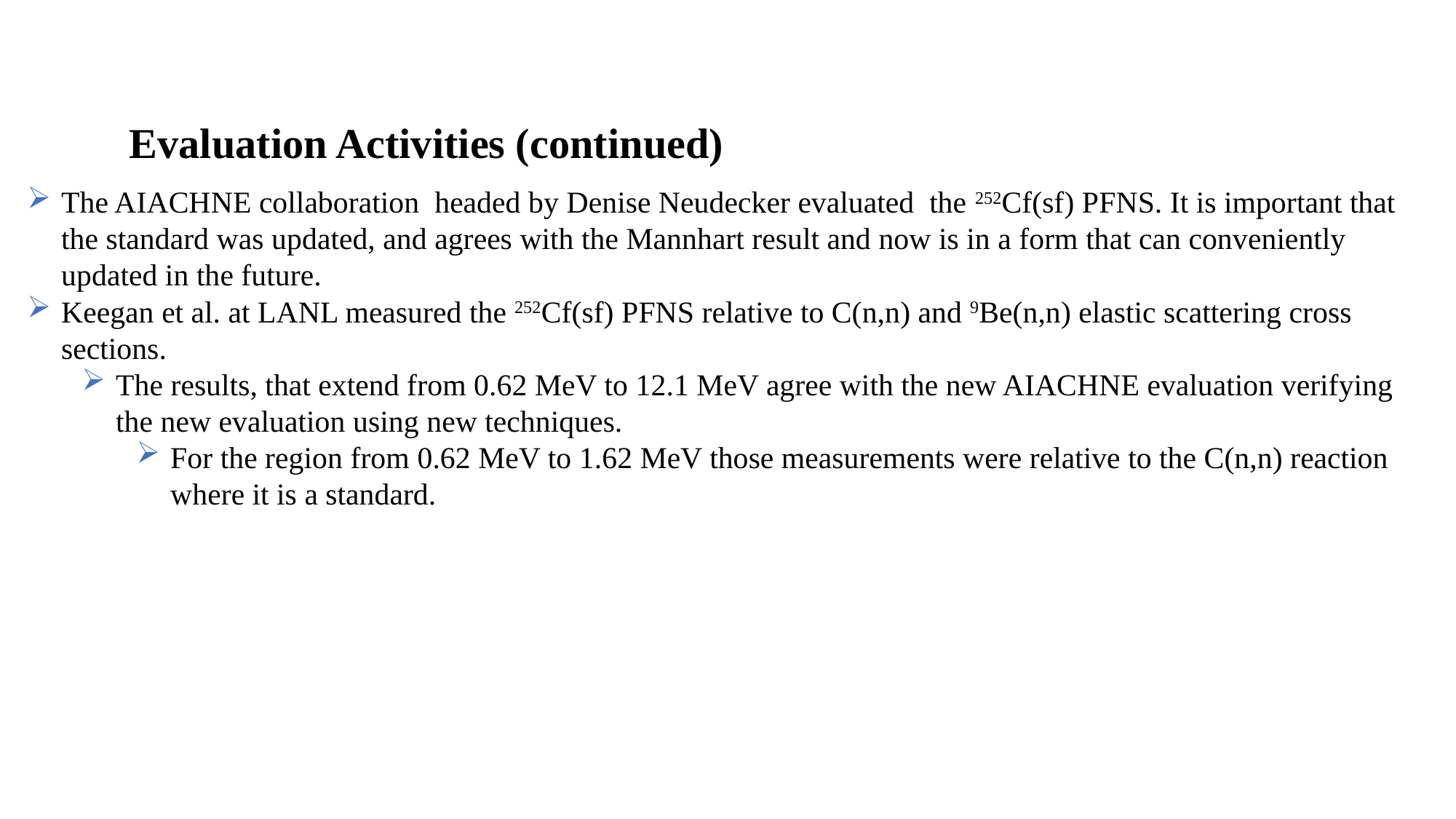

# Evaluation Activities (continued)
The AIACHNE collaboration  headed by Denise Neudecker evaluated  the 252Cf(sf) PFNS. It is important that the standard was updated, and agrees with the Mannhart result and now is in a form that can conveniently updated in the future.
Keegan et al. at LANL measured the 252Cf(sf) PFNS relative to C(n,n) and 9Be(n,n) elastic scattering cross sections.
The results, that extend from 0.62 MeV to 12.1 MeV agree with the new AIACHNE evaluation verifying the new evaluation using new techniques.
For the region from 0.62 MeV to 1.62 MeV those measurements were relative to the C(n,n) reaction where it is a standard.